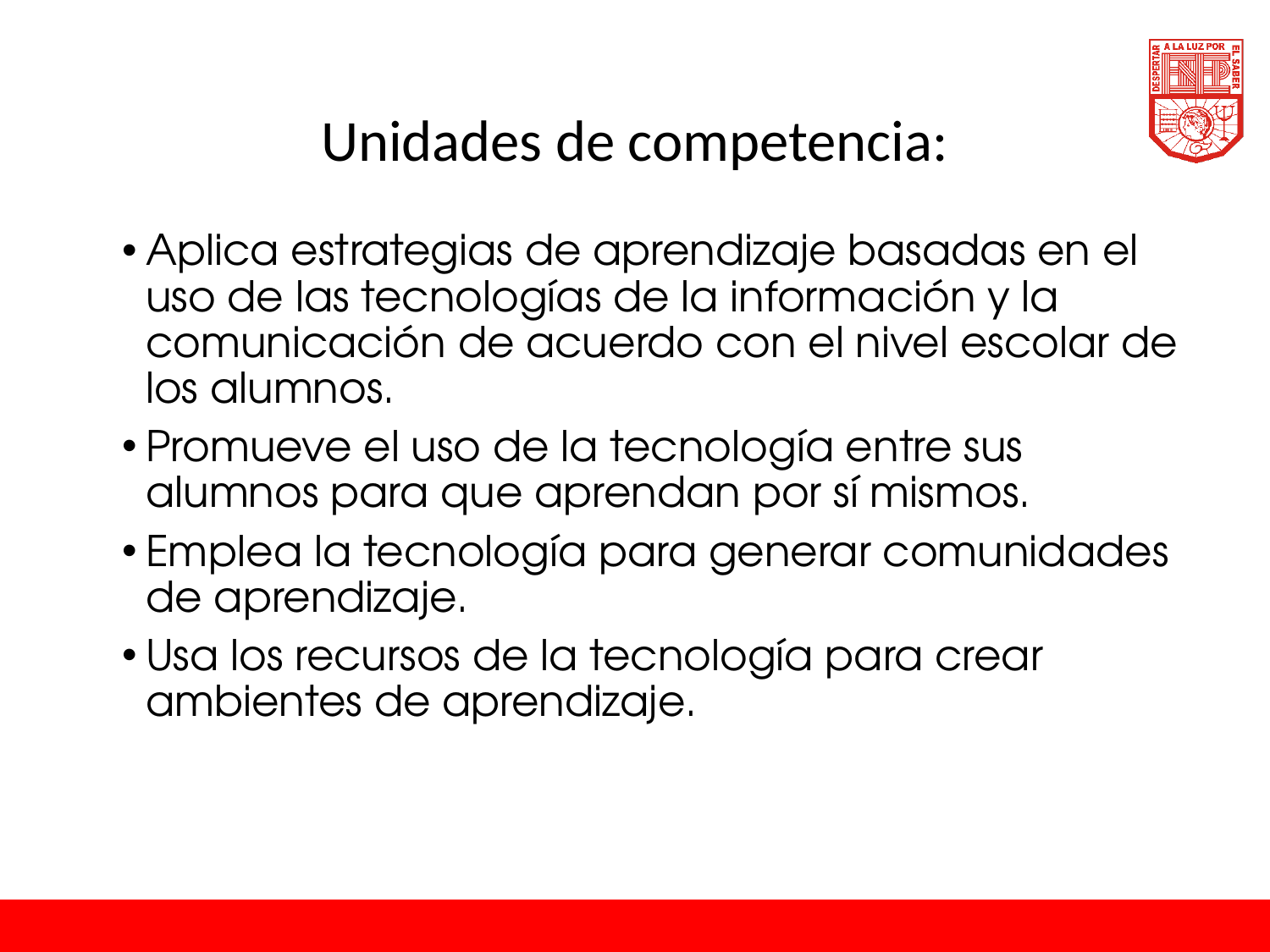

# Unidades de competencia:
Aplica estrategias de aprendizaje basadas en el uso de las tecnologías de la información y la comunicación de acuerdo con el nivel escolar de los alumnos.
Promueve el uso de la tecnología entre sus alumnos para que aprendan por sí mismos.
Emplea la tecnología para generar comunidades de aprendizaje.
Usa los recursos de la tecnología para crear ambientes de aprendizaje.